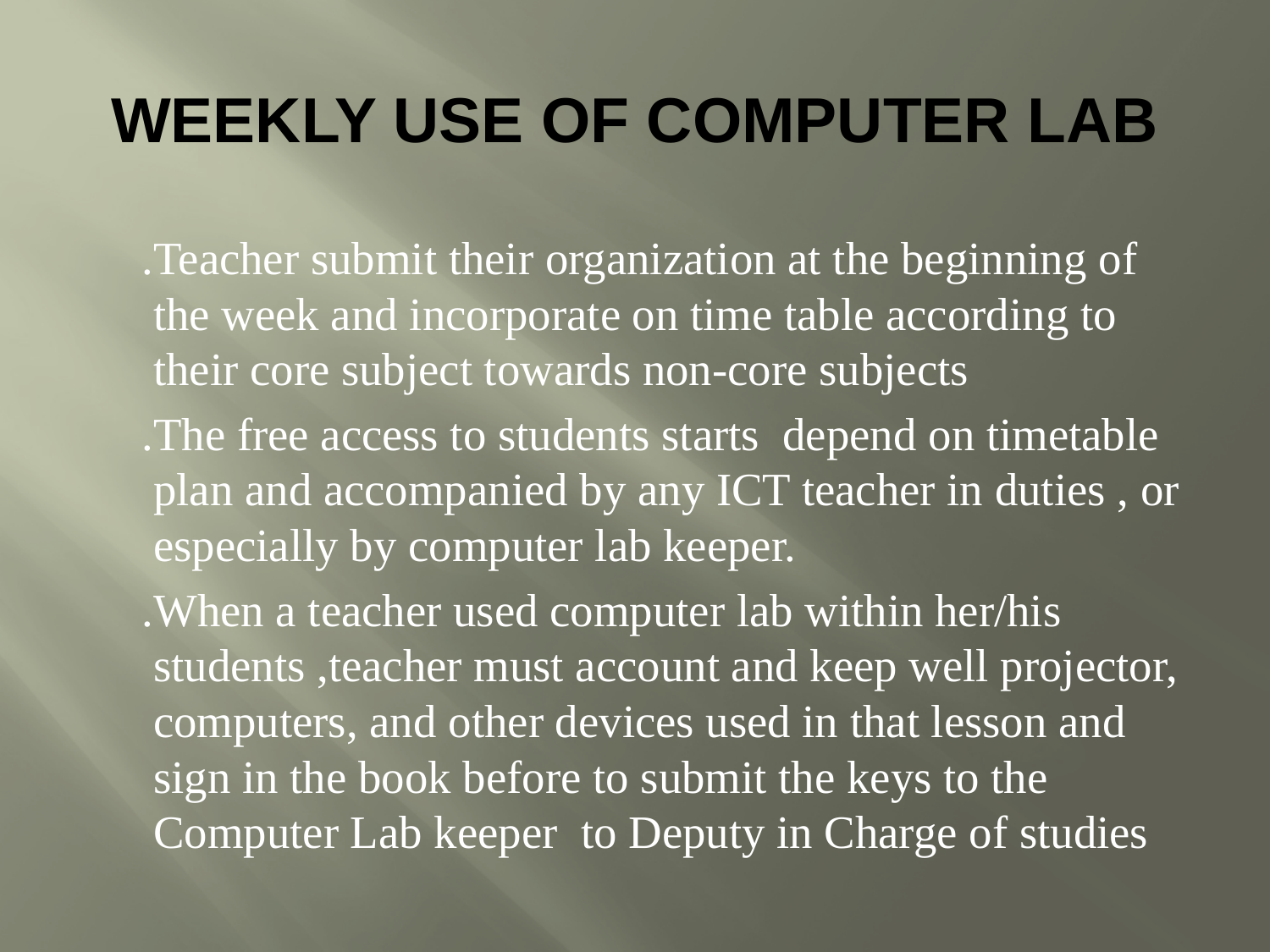

# WEEKLY USE OF COMPUTER LAB
    .Teacher submit their organization at the beginning of the week and incorporate on time table according to their core subject towards non-core subjects
    .The free access to students starts  depend on timetable plan and accompanied by any ICT teacher in duties , or especially by computer lab keeper.
    .When a teacher used computer lab within her/his students ,teacher must account and keep well projector, computers, and other devices used in that lesson and sign in the book before to submit the keys to the Computer Lab keeper  to Deputy in Charge of studies